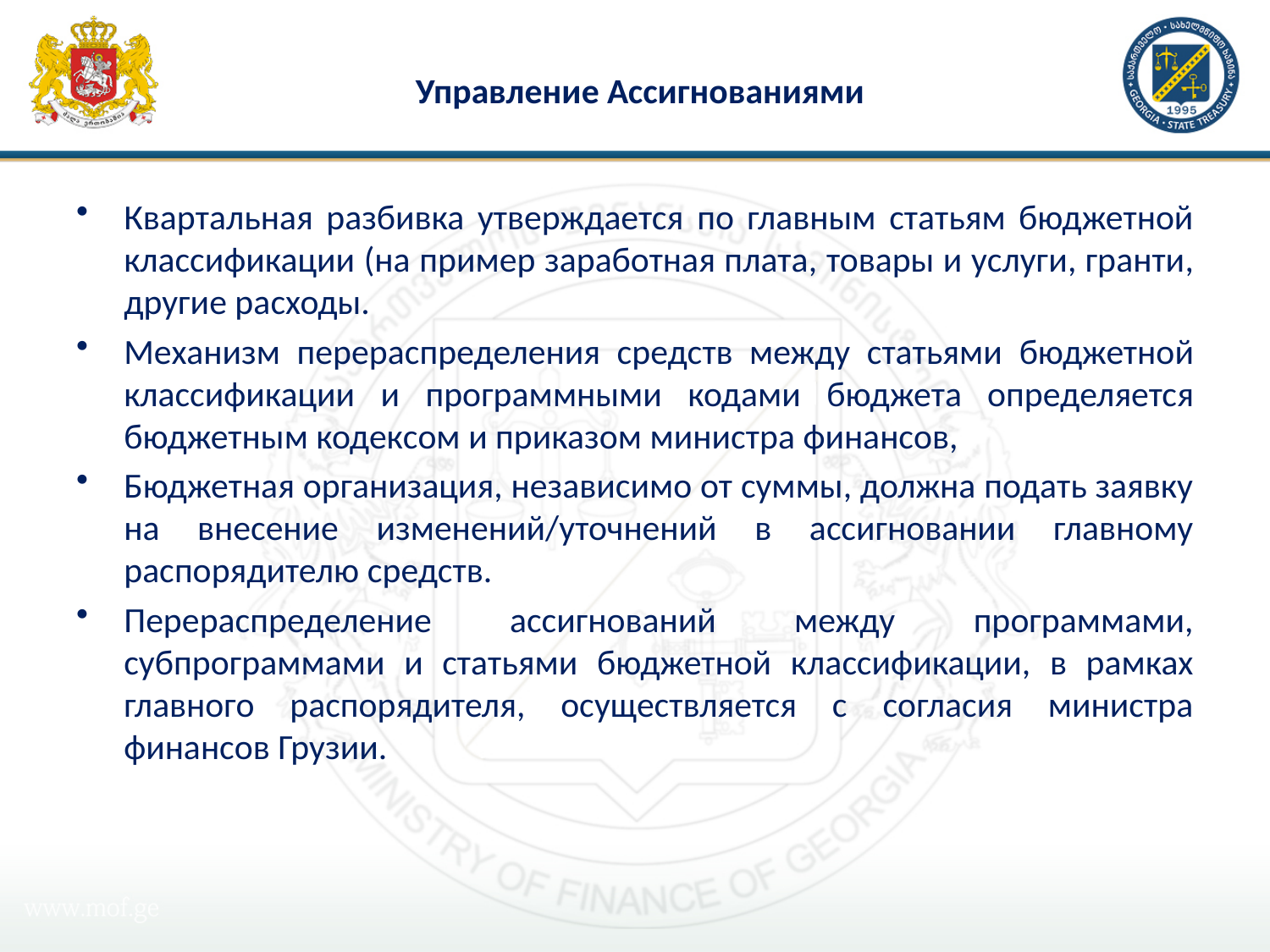

# Управление Ассигнованиями
Квартальная разбивка утверждается по главным статьям бюджетной классификации (на пример заработная плата, товары и услуги, гранти, другие расходы.
Механизм перераспределения средств между статьями бюджетной классификации и программными кодами бюджета определяется бюджетным кодексом и приказом министра финансов,
Бюджетная организация, независимо от суммы, должна подать заявку на внесение изменений/уточнений в ассигновании главному распорядителю средств.
Перераспределение ассигнований между программами, субпрограммами и статьями бюджетной классификации, в рамках главного распорядителя, осуществляется с согласия министра финансов Грузии.